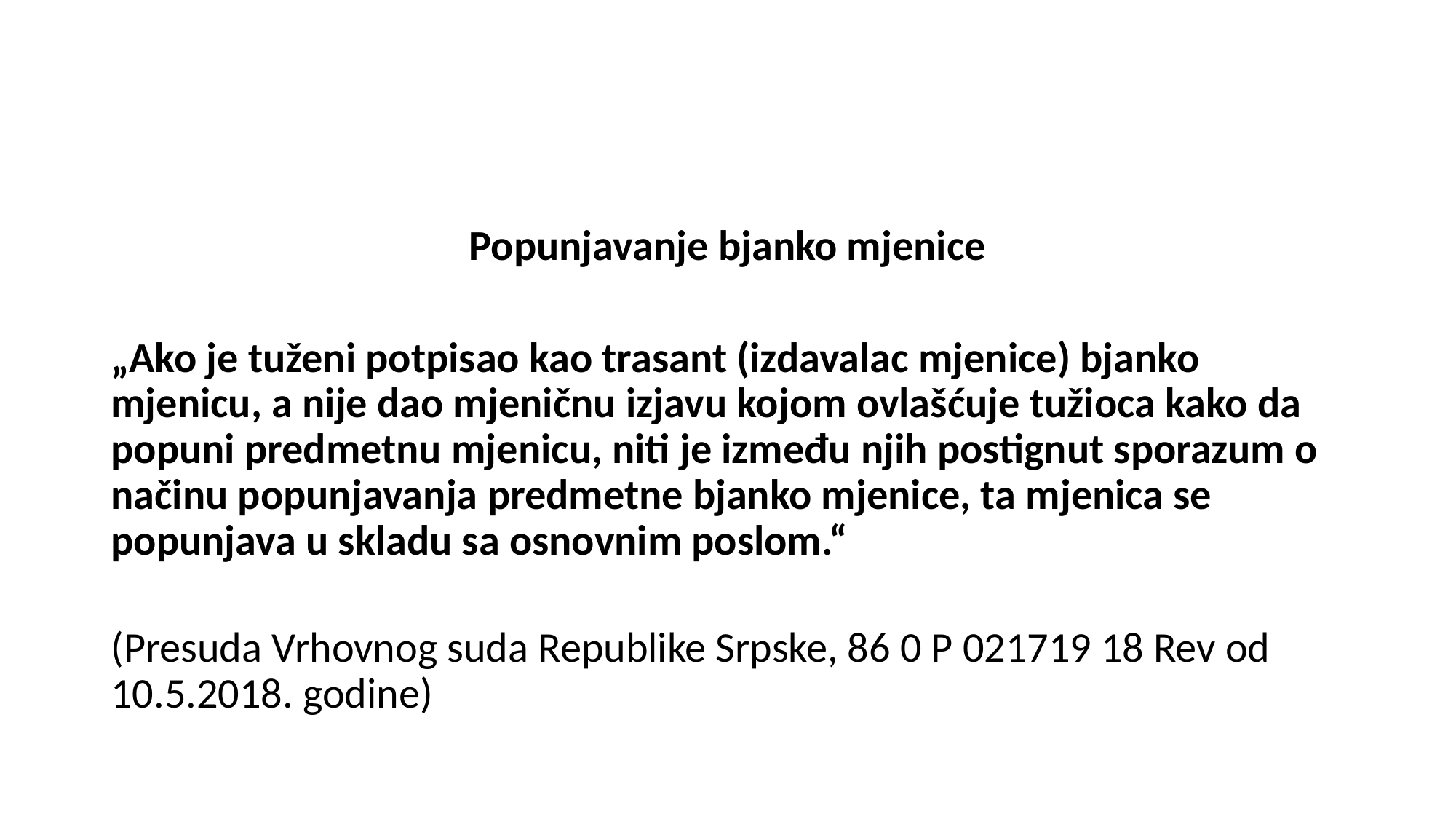

#
Popunjavanje bjanko mjenice
„Ako je tuženi potpisao kao trasant (izdavalac mjenice) bjanko mjenicu, a nije dao mjeničnu izjavu kojom ovlašćuje tužioca kako da popuni predmetnu mjenicu, niti je između njih postignut sporazum o načinu popunjavanja predmetne bjanko mjenice, ta mjenica se popunjava u skladu sa osnovnim poslom.“
(Presuda Vrhovnog suda Republike Srpske, 86 0 P 021719 18 Rev od 10.5.2018. godine)